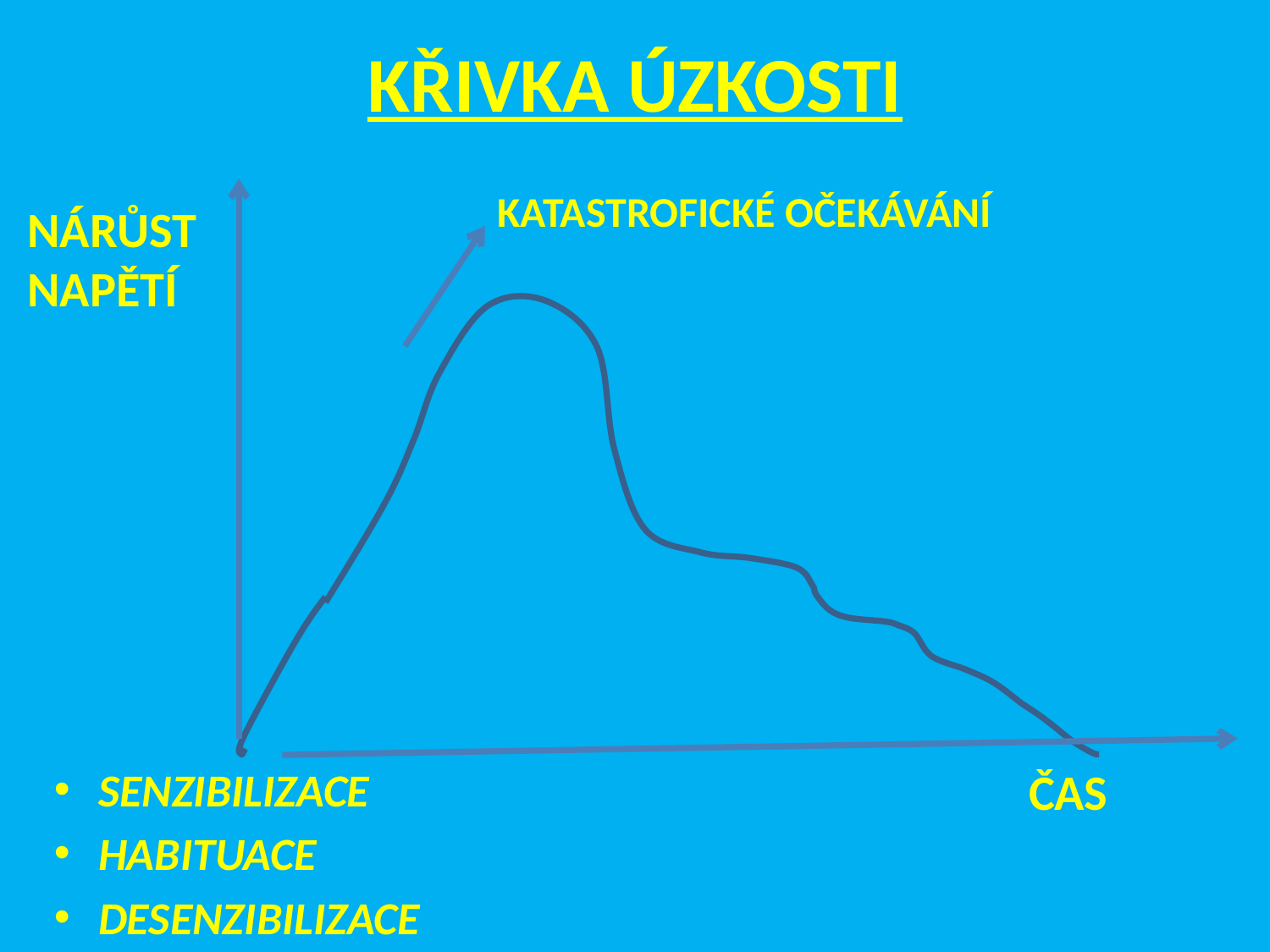

# KŘIVKA ÚZKOSTI
KATASTROFICKÉ OČEKÁVÁNÍ
NÁRŮST NAPĚTÍ

SENZIBILIZACE
HABITUACE
DESENZIBILIZACE
ČAS